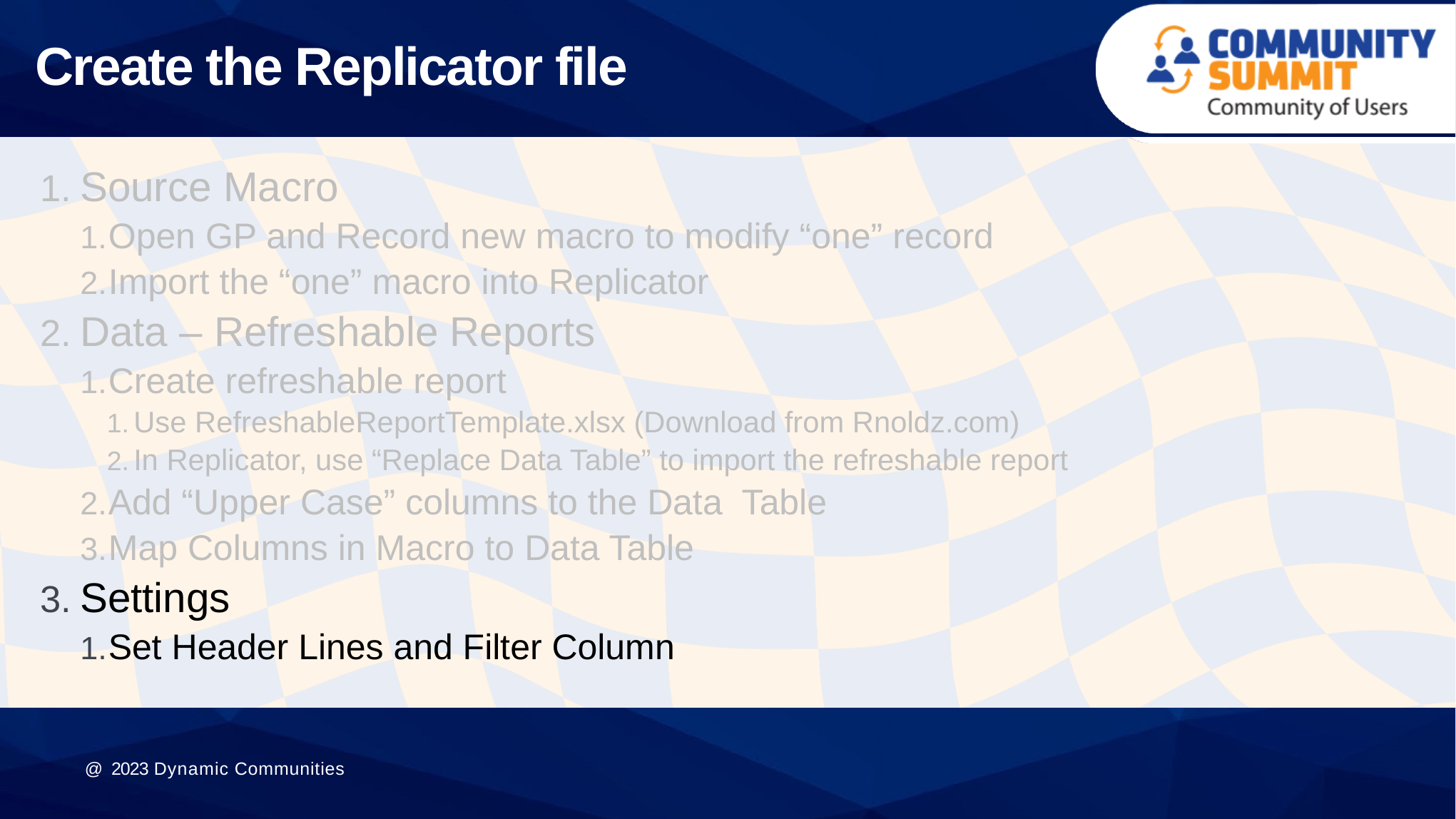

# Create the Replicator file
Source Macro
Open GP and Record new macro to modify “one” record
Import the “one” macro into Replicator
Data – Refreshable Reports
Create refreshable report
Use RefreshableReportTemplate.xlsx (Download from Rnoldz.com)
In Replicator, use “Replace Data Table” to import the refreshable report
Add “Upper Case” columns to the Data  Table
Map Columns in Macro to Data Table
Settings
Set Header Lines and Filter Column